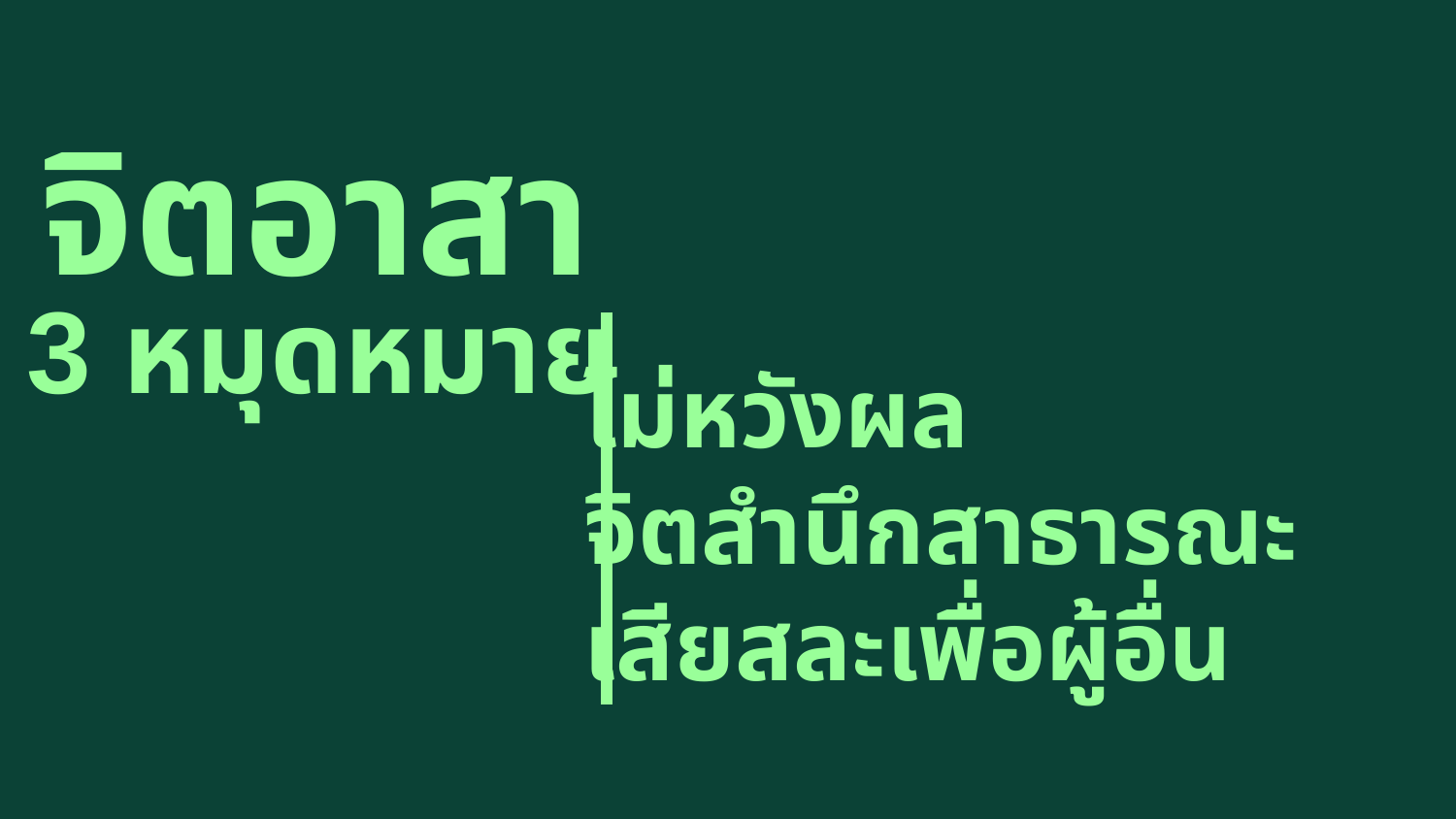

จิตอาสา
3 หมุดหมาย
ไม่หวังผล
จิตสำนึกสาธารณะ
เสียสละเพื่อผู้อื่น